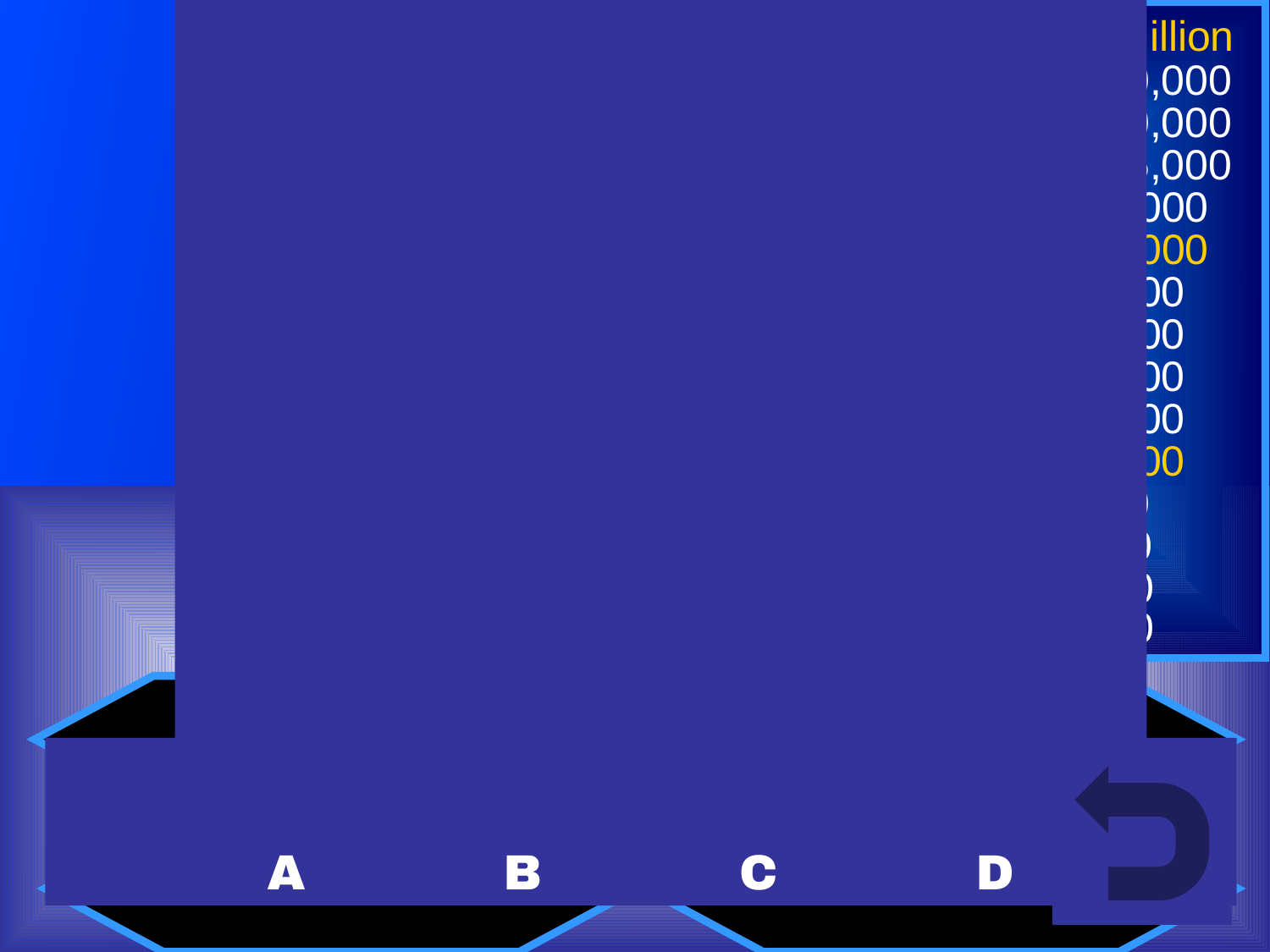

# Audience D

A            B            C            D